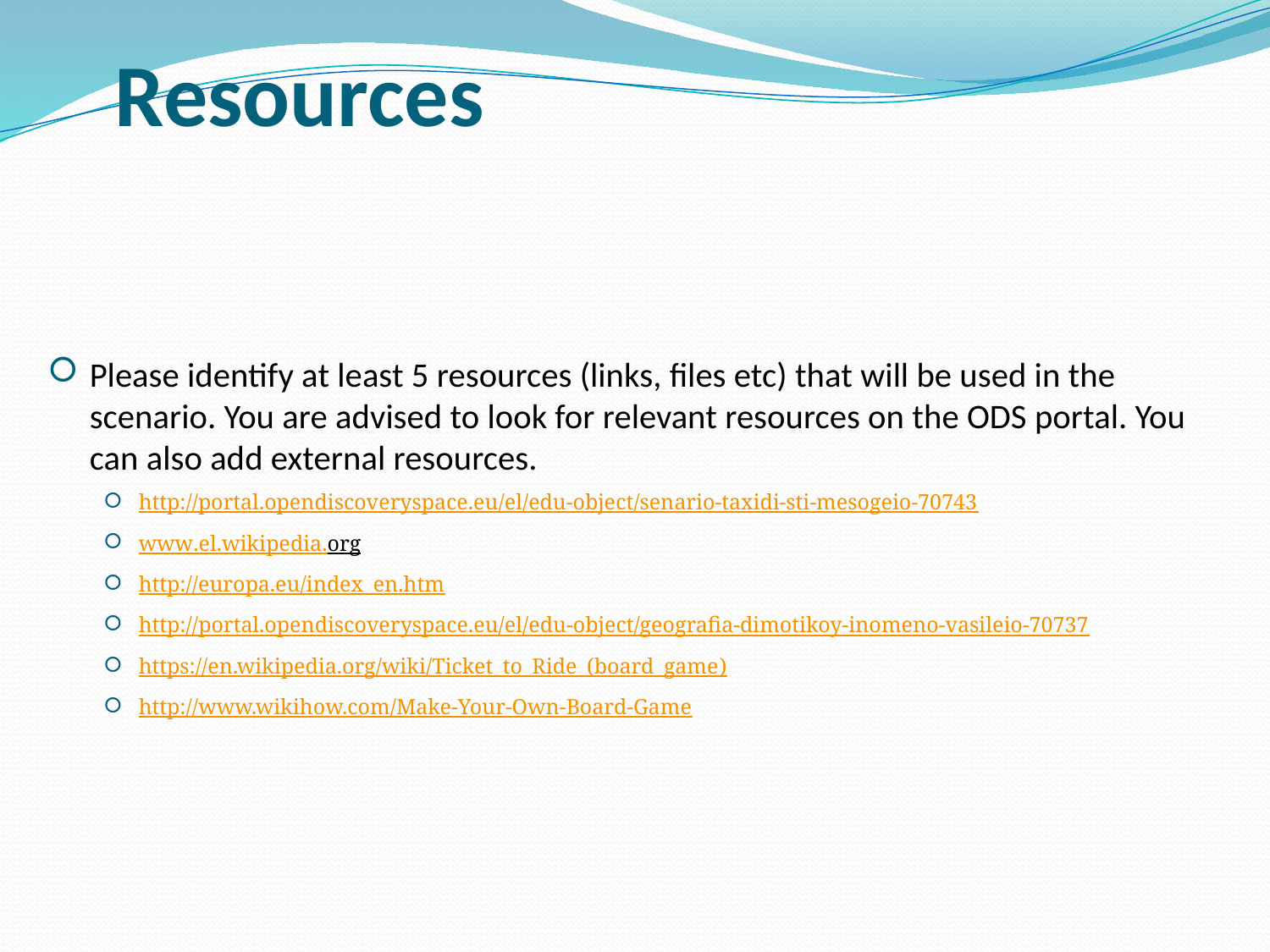

# Resources
Please identify at least 5 resources (links, files etc) that will be used in the scenario. You are advised to look for relevant resources on the ODS portal. You can also add external resources.
http://portal.opendiscoveryspace.eu/el/edu-object/senario-taxidi-sti-mesogeio-70743
www.el.wikipedia.org
http://europa.eu/index_en.htm
http://portal.opendiscoveryspace.eu/el/edu-object/geografia-dimotikoy-inomeno-vasileio-70737
https://en.wikipedia.org/wiki/Ticket_to_Ride_(board_game)
http://www.wikihow.com/Make-Your-Own-Board-Game